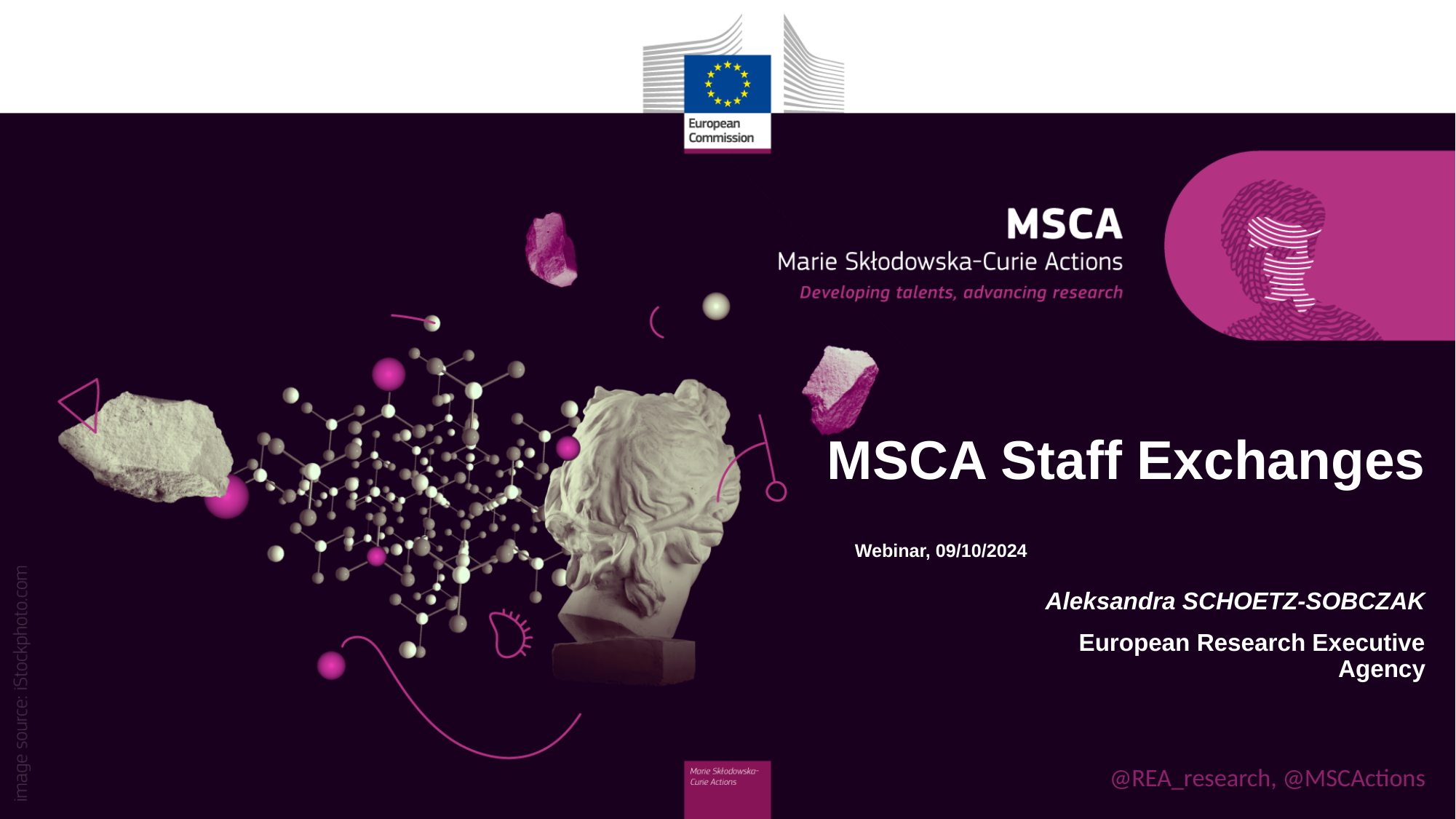

MSCA Staff Exchanges

Aleksandra SCHOETZ-SOBCZAK
		European Research Executive Agency

# Webinar, 09/10/2024
@REA_research, @MSCActions